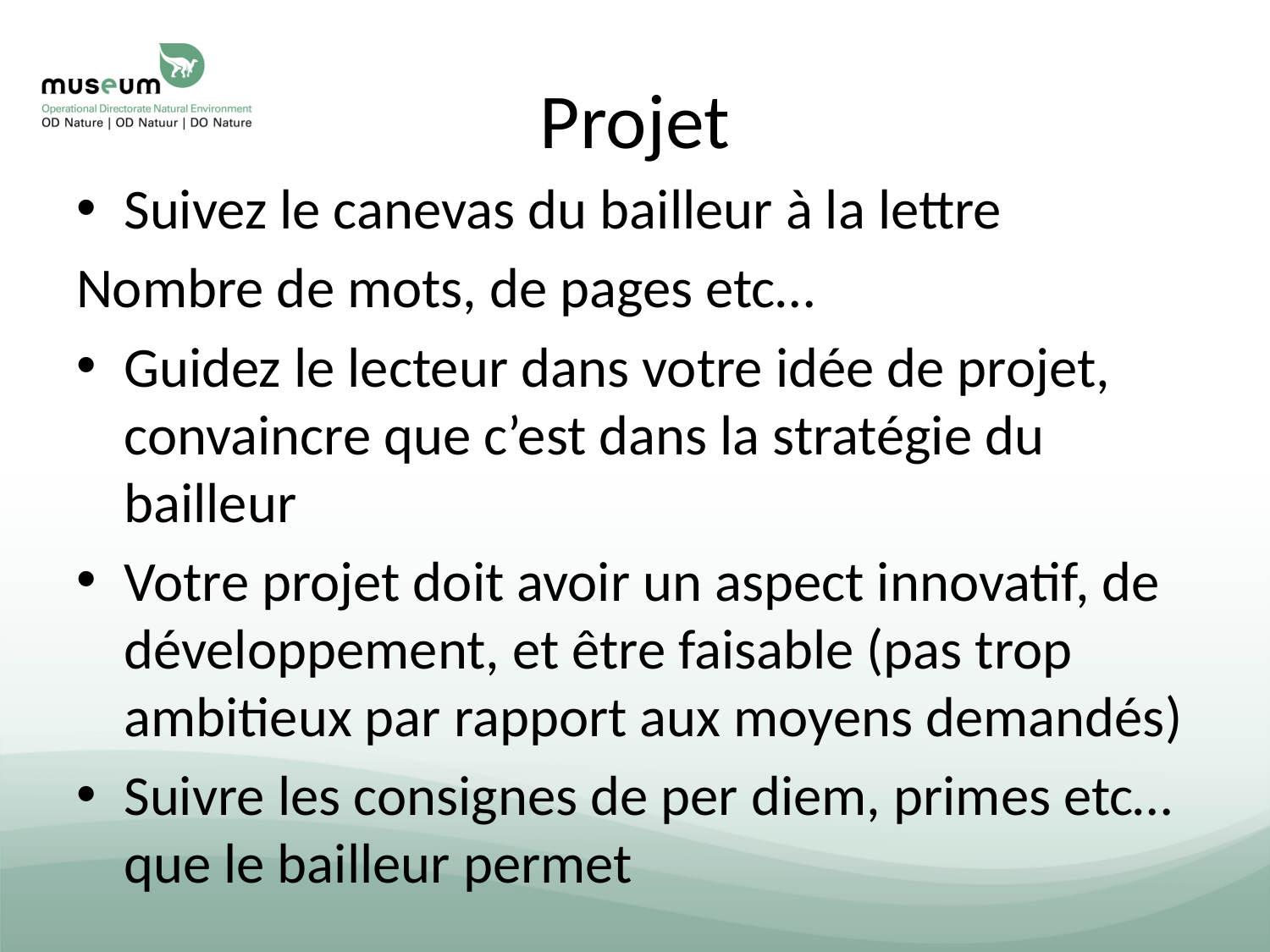

# Projet
Suivez le canevas du bailleur à la lettre
Nombre de mots, de pages etc…
Guidez le lecteur dans votre idée de projet, convaincre que c’est dans la stratégie du bailleur
Votre projet doit avoir un aspect innovatif, de développement, et être faisable (pas trop ambitieux par rapport aux moyens demandés)
Suivre les consignes de per diem, primes etc…que le bailleur permet